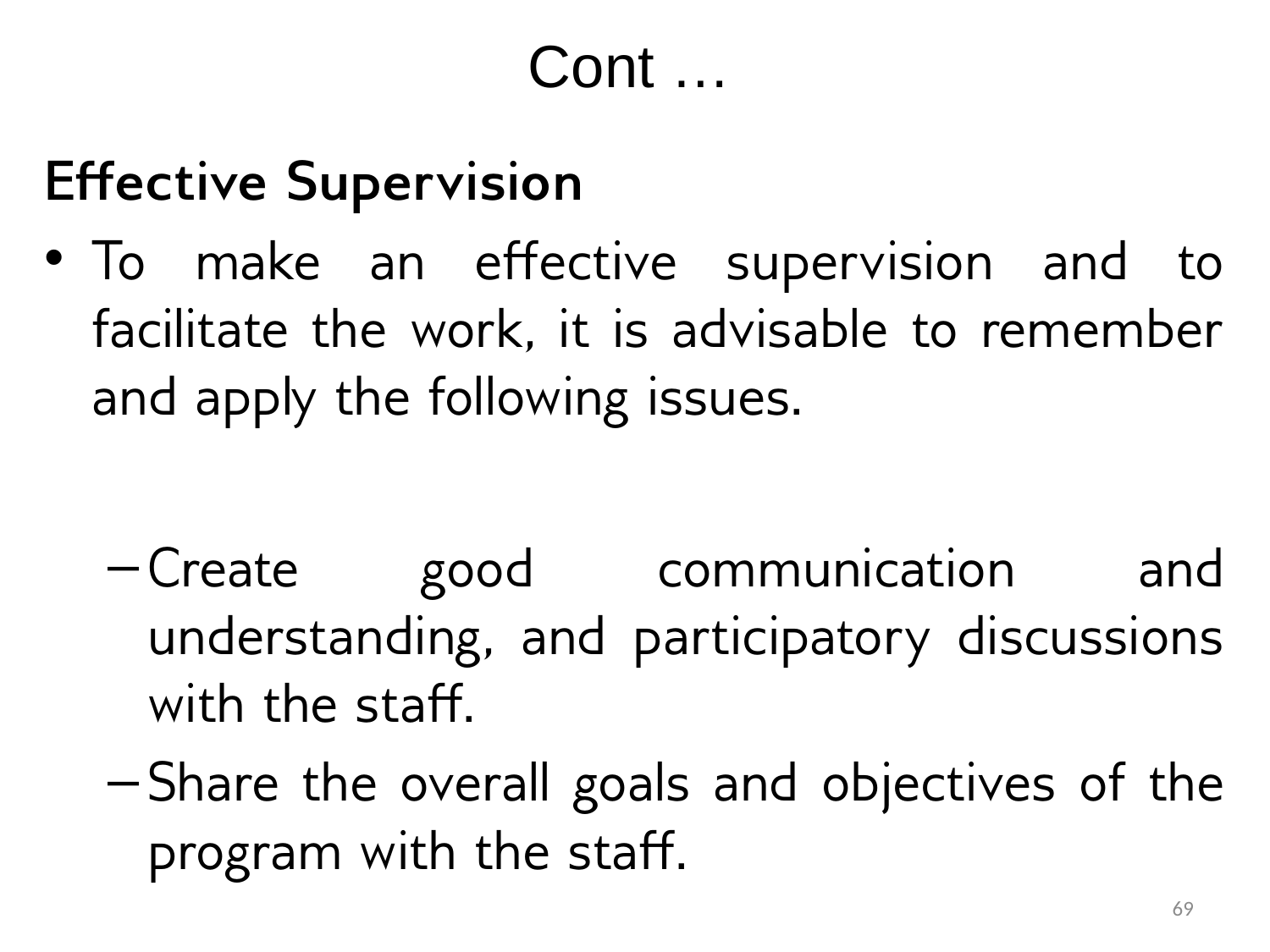

# Cont …
Effective Supervision
To make an effective supervision and to facilitate the work, it is advisable to remember and apply the following issues.

Create good communication and understanding, and participatory discussions with the staff.
Share the overall goals and objectives of the program with the staff.
69